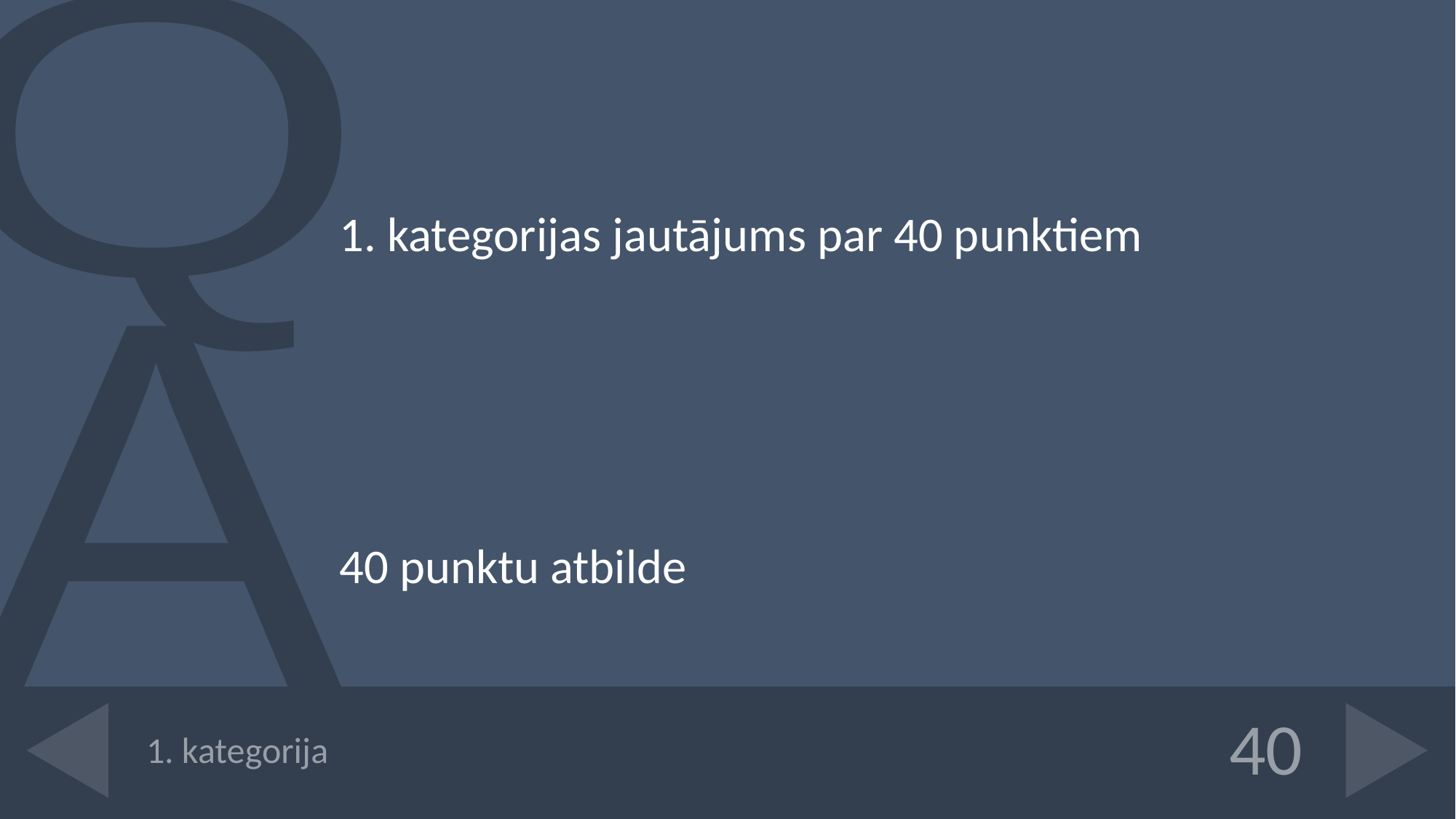

1. kategorijas jautājums par 40 punktiem
40 punktu atbilde
# 1. kategorija
40